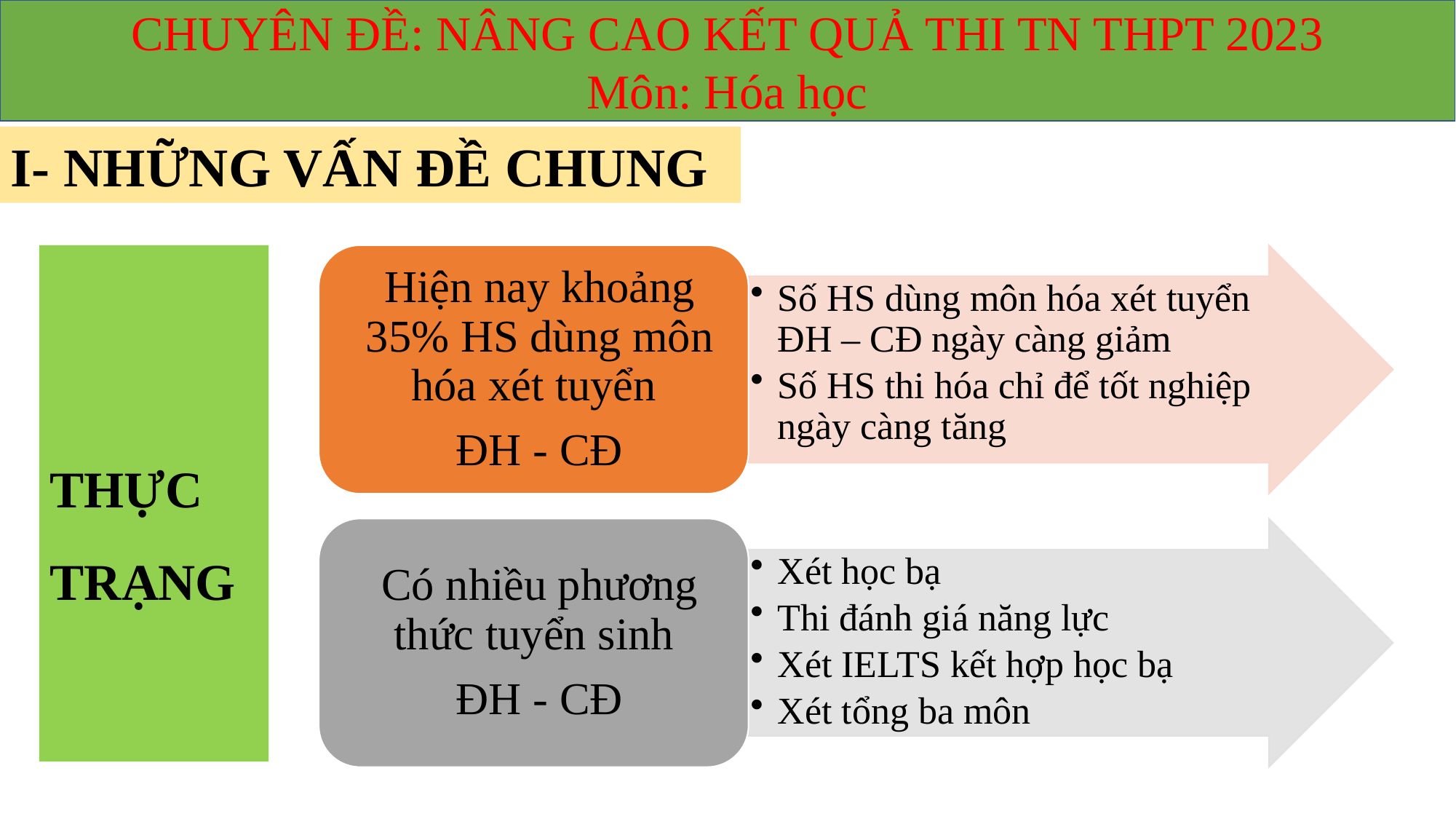

I- NHỮNG VẤN ĐỀ CHUNG

THỰC
TRẠNG

Số HS dùng môn hóa xét tuyển ĐH – CĐ ngày càng giảm
Số HS thi hóa chỉ để tốt nghiệp ngày càng tăng
Hiện nay khoảng 35% HS dùng môn hóa xét tuyển
ĐH - CĐ
Xét học bạ
Thi đánh giá năng lực
Xét IELTS kết hợp học bạ
Xét tổng ba môn
Có nhiều phương thức tuyển sinh
ĐH - CĐ